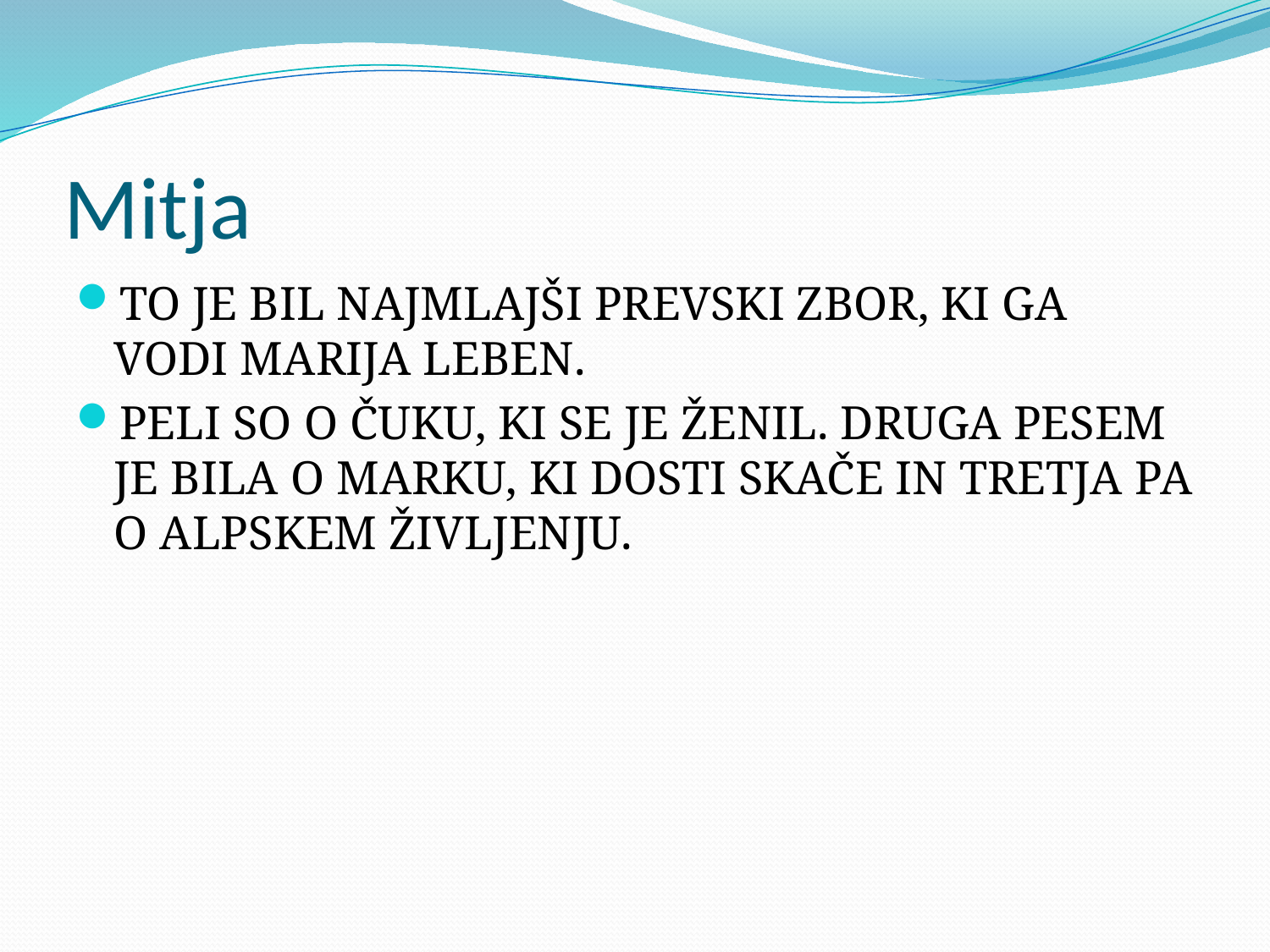

# Mitja
TO JE BIL NAJMLAJŠI PREVSKI ZBOR, KI GA VODI MARIJA LEBEN.
PELI SO O ČUKU, KI SE JE ŽENIL. DRUGA PESEM JE BILA O MARKU, KI DOSTI SKAČE IN TRETJA PA O ALPSKEM ŽIVLJENJU.